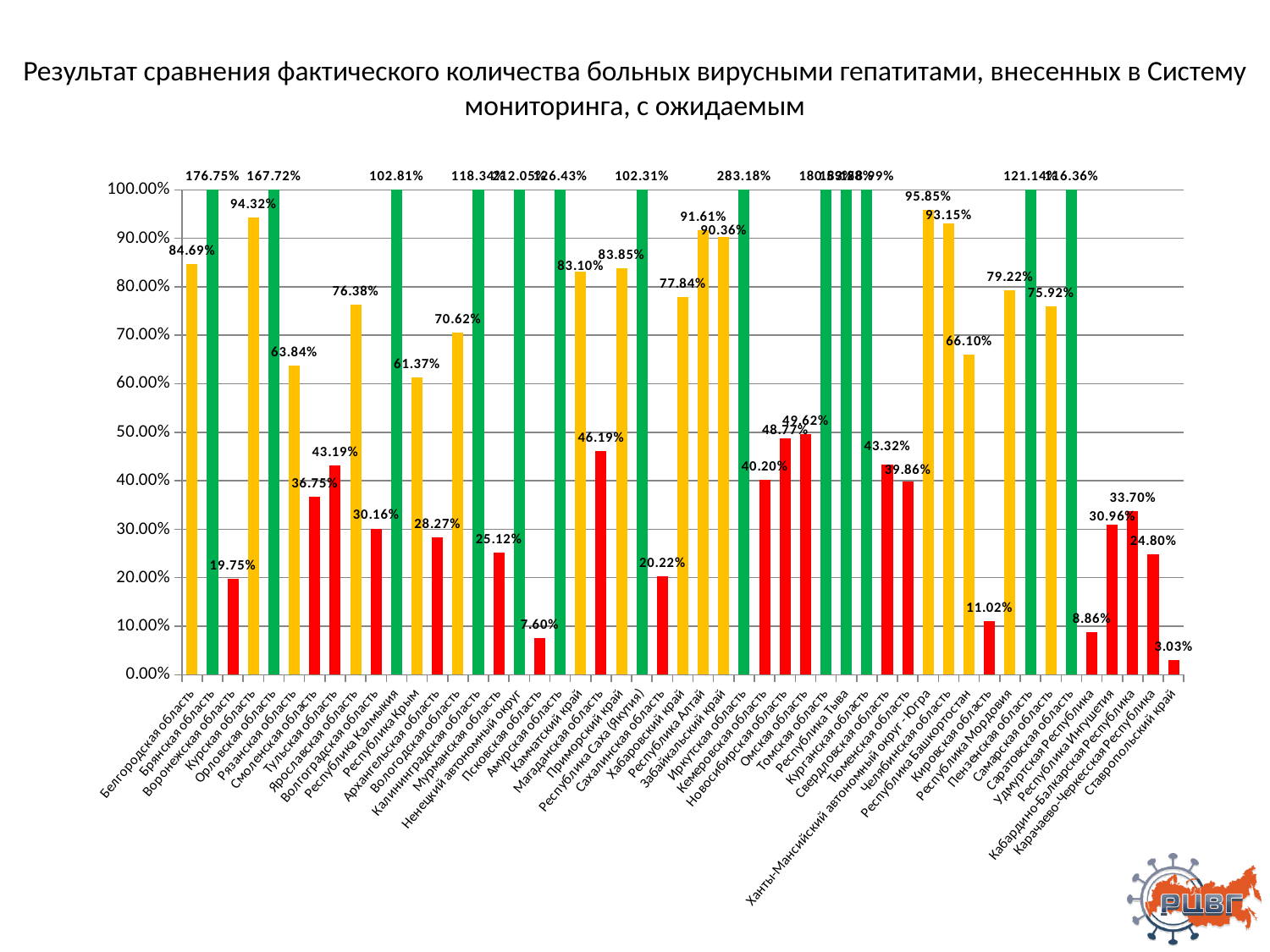

# Результат сравнения фактического количества больных вирусными гепатитами, внесенных в Систему мониторинга, с ожидаемым

### Chart

| Category | Ряд 1 |
|---|---|
| Белгородская область | 0.8469452965235177 |
| Брянская область | 1.7674890165596484 |
| Воронежская область | 0.19750094253245007 |
| Курская область | 0.943166441136671 |
| Орловская область | 1.6772438803263825 |
| Рязанская область | 0.6383896477354423 |
| Смоленская область | 0.36751080914144546 |
| Тульская область | 0.4318569687119058 |
| Ярославская область | 0.7637940579442704 |
| Волгоградская область | 0.3015532646048111 |
| Республика Калмыкия | 1.0280963302752293 |
| Республика Крым | 0.6137052759248031 |
| Архангельская область | 0.28266536331052466 |
| Вологодская область | 0.7062146892655368 |
| Калининградская область | 1.1834190090779833 |
| Мурманская область | 0.25117511323818476 |
| Ненецкий автономный округ | 2.1204819277108435 |
| Псковская область | 0.07598978288633462 |
| Амурская область | 1.2642633228840126 |
| Камчатский край | 0.8309990662931843 |
| Магаданская область | 0.4619271021291953 |
| Приморский край | 0.8385296677417704 |
| Республика Саха (Якутия) | 1.02305381400209 |
| Сахалинская область | 0.20220380485967226 |
| Хабаровский край | 0.7784067085953879 |
| Республика Алтай | 0.9160887656033286 |
| Забайкальский край | 0.9035881435257409 |
| Иркутская область | 2.831758034026464 |
| Кемеровская область | 0.4019717522024892 |
| Новосибирская область | 0.4876689424550648 |
| Омская область | 0.4961747010324594 |
| Томская область | 1.8059186189889023 |
| Республика Тыва | 1.8327822390174775 |
| Курганская область | 1.589923181201988 |
| Свердловская область | 0.4331838933903674 |
| Тюменская область | 0.39859033371691605 |
| Ханты-Мансийский автономный округ - Югра | 0.9584920479088946 |
| Челябинская область | 0.9315099604178835 |
| Республика Башкортостан | 0.6609655633846991 |
| Кировская область | 0.11016002977298103 |
| Республика Мордовия | 0.7922018348623854 |
| Пензенская область | 1.211357911609801 |
| Самарская область | 0.7592491132962312 |
| Саратовская область | 1.1636324230602517 |
| Удмуртская Республика | 0.08859025376736906 |
| Республика Ингушетия | 0.3096234309623431 |
| Кабардино-Балкарская Республика | 0.3369894099848716 |
| Карачаево-Черкесская Республика | 0.24800481855142303 |
| Ставропольский край | 0.030322415557830093 |